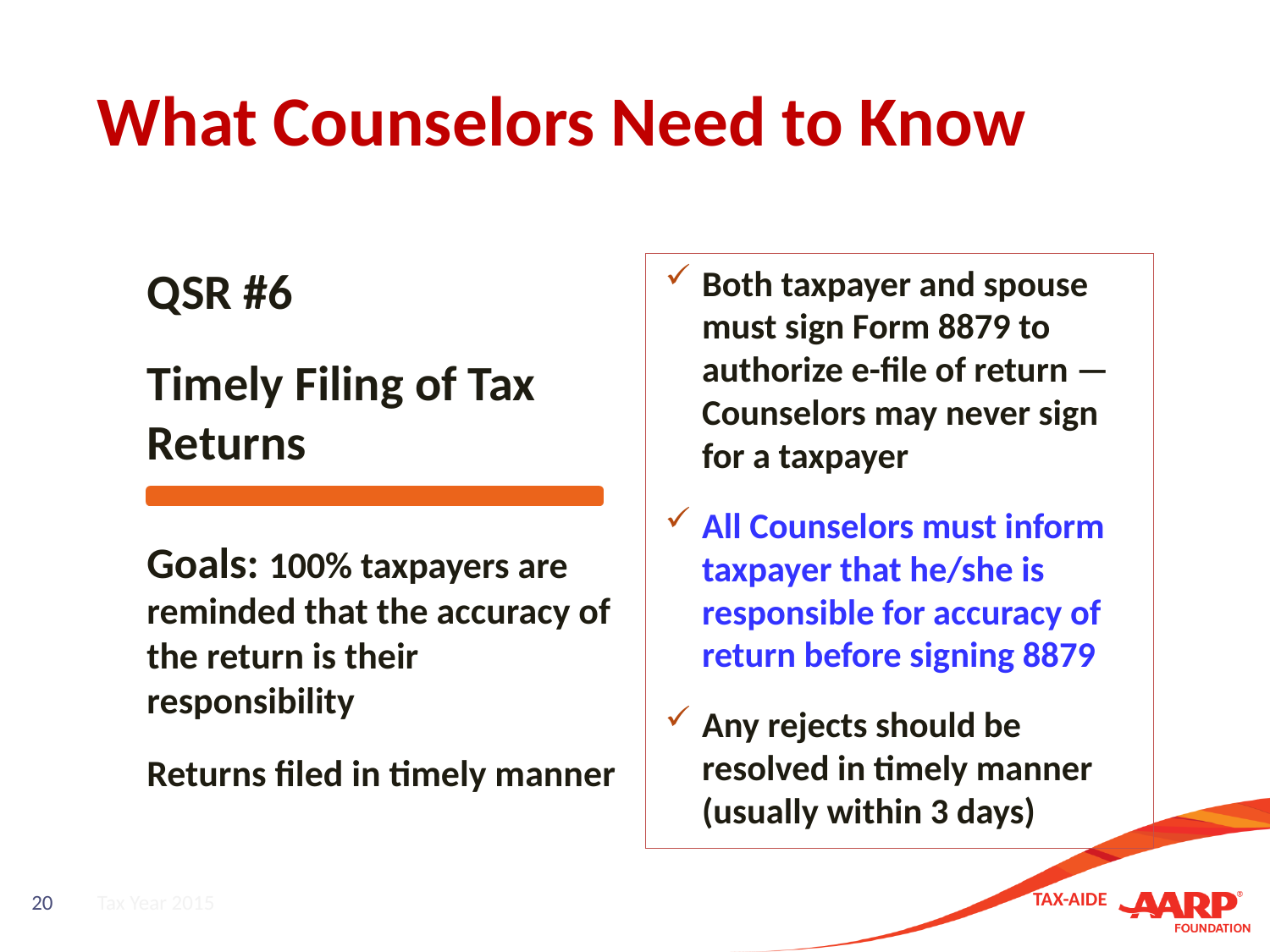

# What Counselors Need to Know
QSR #6
Timely Filing of Tax Returns

Both taxpayer and spouse must sign Form 8879 to authorize e-file of return —Counselors may never sign for a taxpayer
All Counselors must inform taxpayer that he/she is responsible for accuracy of return before signing 8879
Any rejects should be resolved in timely manner (usually within 3 days)

Goals: 100% taxpayers are reminded that the accuracy of the return is their responsibility
Returns filed in timely manner
20
Tax Year 2015